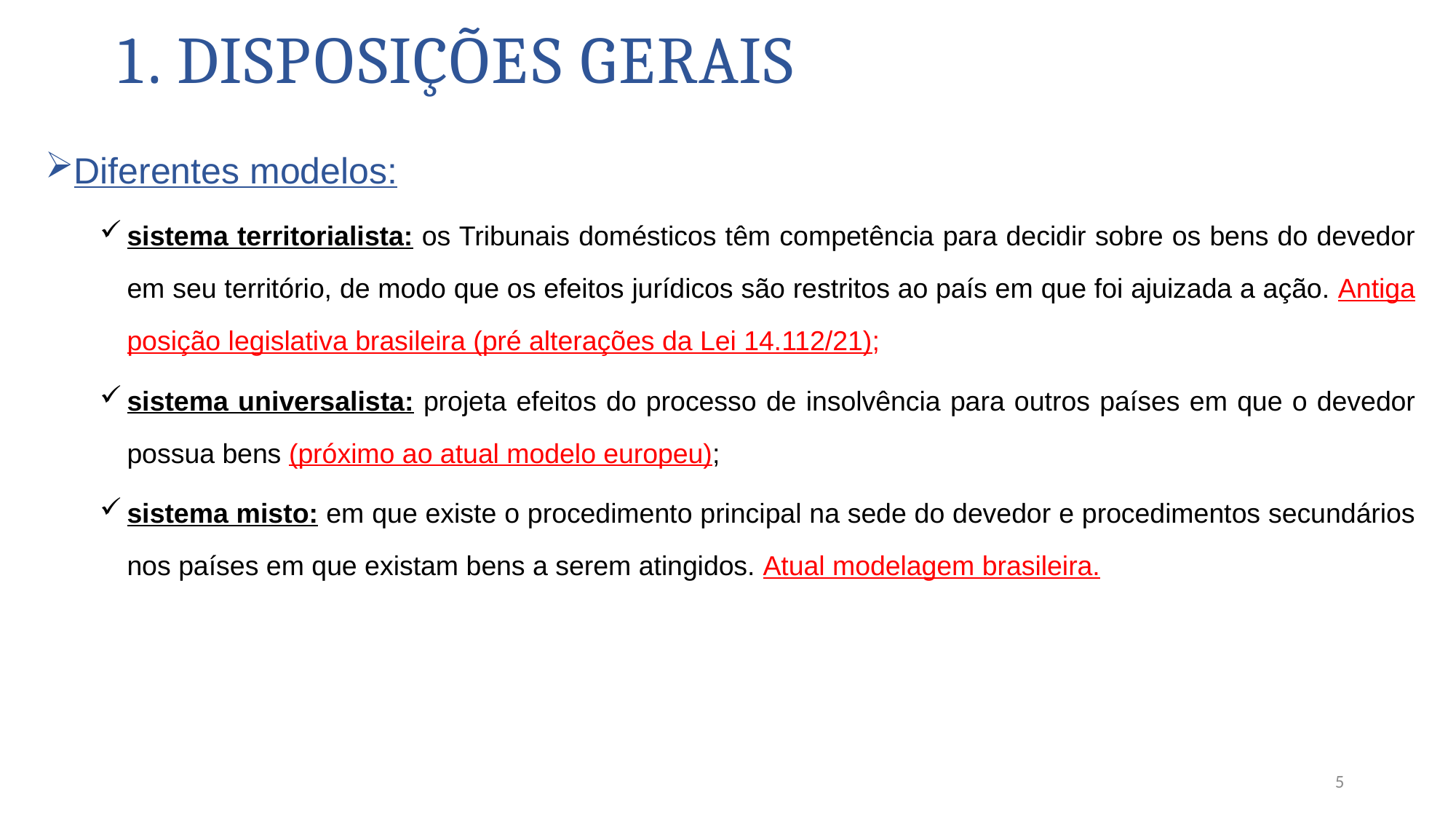

# 1. Disposições Gerais
Diferentes modelos:
sistema territorialista: os Tribunais domésticos têm competência para decidir sobre os bens do devedor em seu território, de modo que os efeitos jurídicos são restritos ao país em que foi ajuizada a ação. Antiga posição legislativa brasileira (pré alterações da Lei 14.112/21);
sistema universalista: projeta efeitos do processo de insolvência para outros países em que o devedor possua bens (próximo ao atual modelo europeu);
sistema misto: em que existe o procedimento principal na sede do devedor e procedimentos secundários nos países em que existam bens a serem atingidos. Atual modelagem brasileira.
5